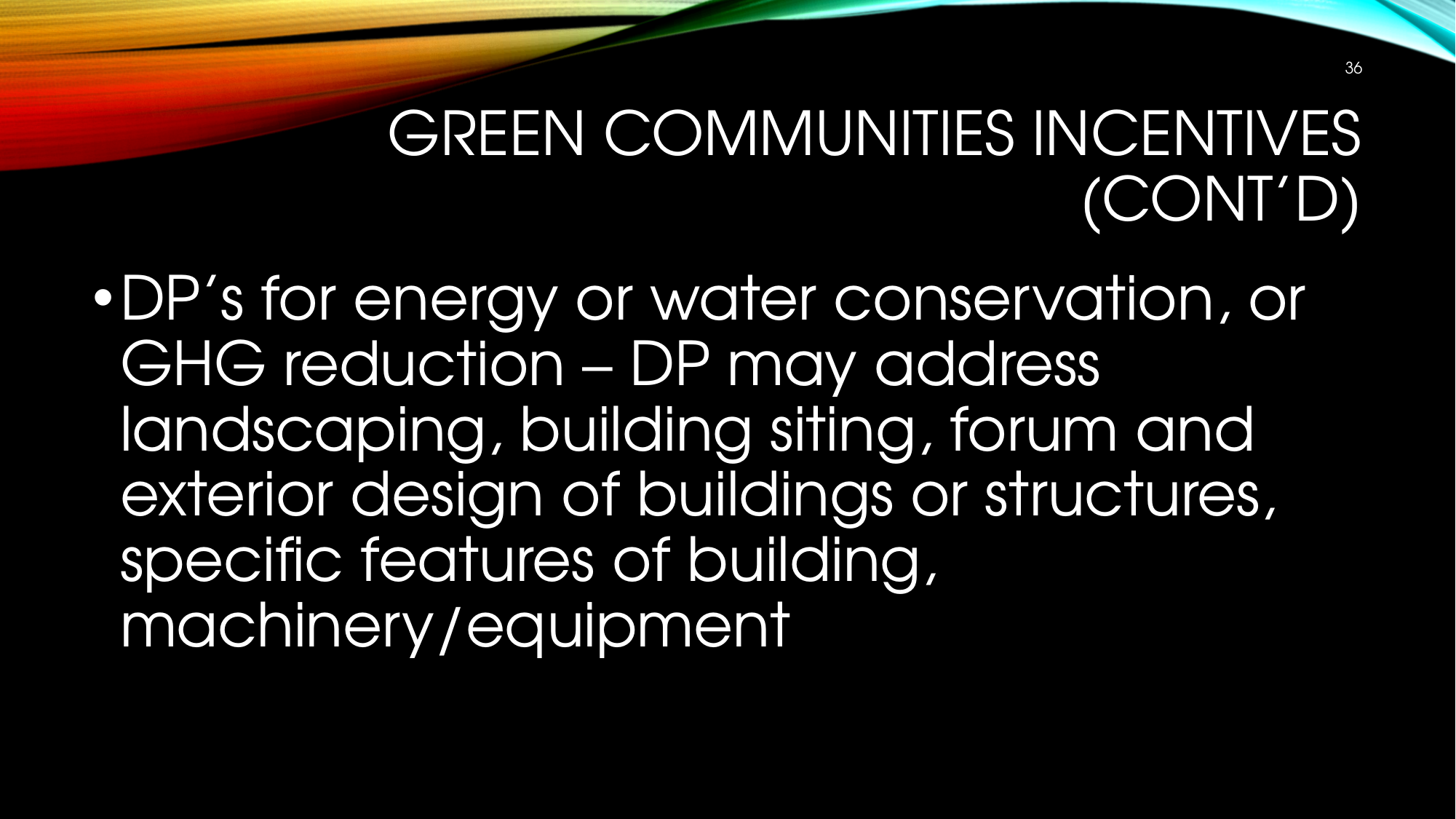

36
# Green Communities Incentives (cont’d)
DP’s for energy or water conservation, or GHG reduction – DP may address landscaping, building siting, forum and exterior design of buildings or structures, specific features of building, machinery/equipment